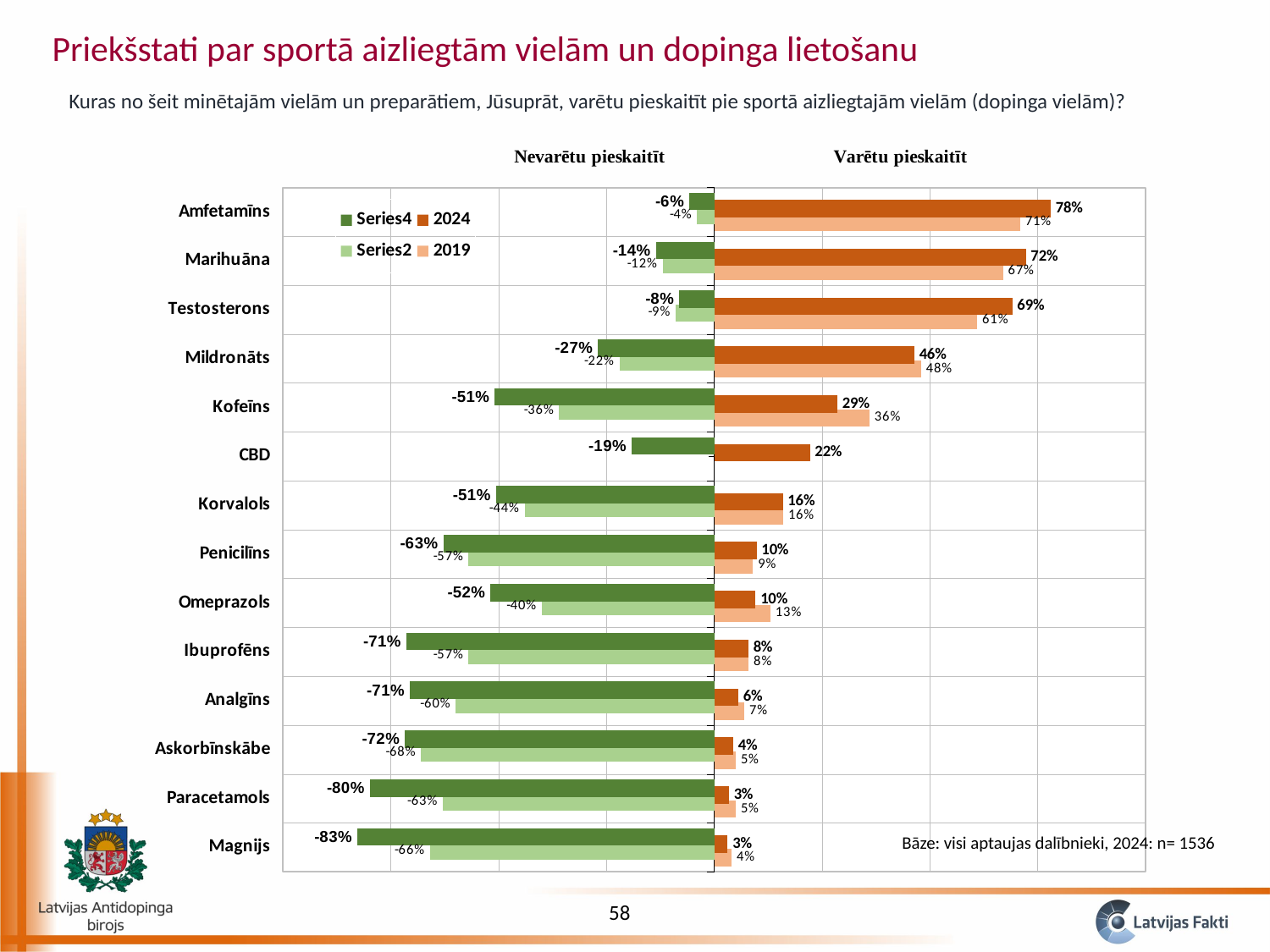

Priekšstati par sportā aizliegtām vielām un dopinga lietošanu
Kuras no šeit minētajām vielām un preparātiem, Jūsuprāt, varētu pieskaitīt pie sportā aizliegtajām vielām (dopinga vielām)?

### Chart

| Category | 2019 |  | 2024 |  |
|---|---|---|---|---|
| Magnijs | 0.04 | -0.66 | 0.0310032583829424 | -0.827403274622075 |
| Paracetamols | 0.05 | -0.63 | 0.03415547323650203 | -0.798530228228511 |
| Askorbīnskābe | 0.05 | -0.68 | 0.04372710217916857 | -0.717337930285786 |
| Analgīns | 0.07 | -0.6 | 0.055567654953322124 | -0.706088136107321 |
| Ibuprofēns | 0.08 | -0.57 | 0.07907325355571103 | -0.714005089588616 |
| Omeprazols | 0.13 | -0.4 | 0.09575897849130471 | -0.518869149157105 |
| Penicilīns | 0.09 | -0.57 | 0.09806102173973086 | -0.628309795680561 |
| Korvalols | 0.16 | -0.44 | 0.1590076393666859 | -0.506310270781981 |
| CBD | None | None | 0.22196765629993714 | -0.191755272536344 |
| Kofeīns | 0.36 | -0.36 | 0.28510560275793895 | -0.508991390658441 |
| Mildronāts | 0.48 | -0.22 | 0.46396305596299475 | -0.269864304237712 |
| Testosterons | 0.61 | -0.09 | 0.6912244629032124 | -0.0813547096951147 |
| Marihuāna | 0.67 | -0.12 | 0.7223937620249437 | -0.135561748116642 |
| Amfetamīns | 0.71 | -0.04 | 0.7802120218796774 | -0.0578177925556395 |
Bāze: visi aptaujas dalībnieki, 2024: n= 1536
58